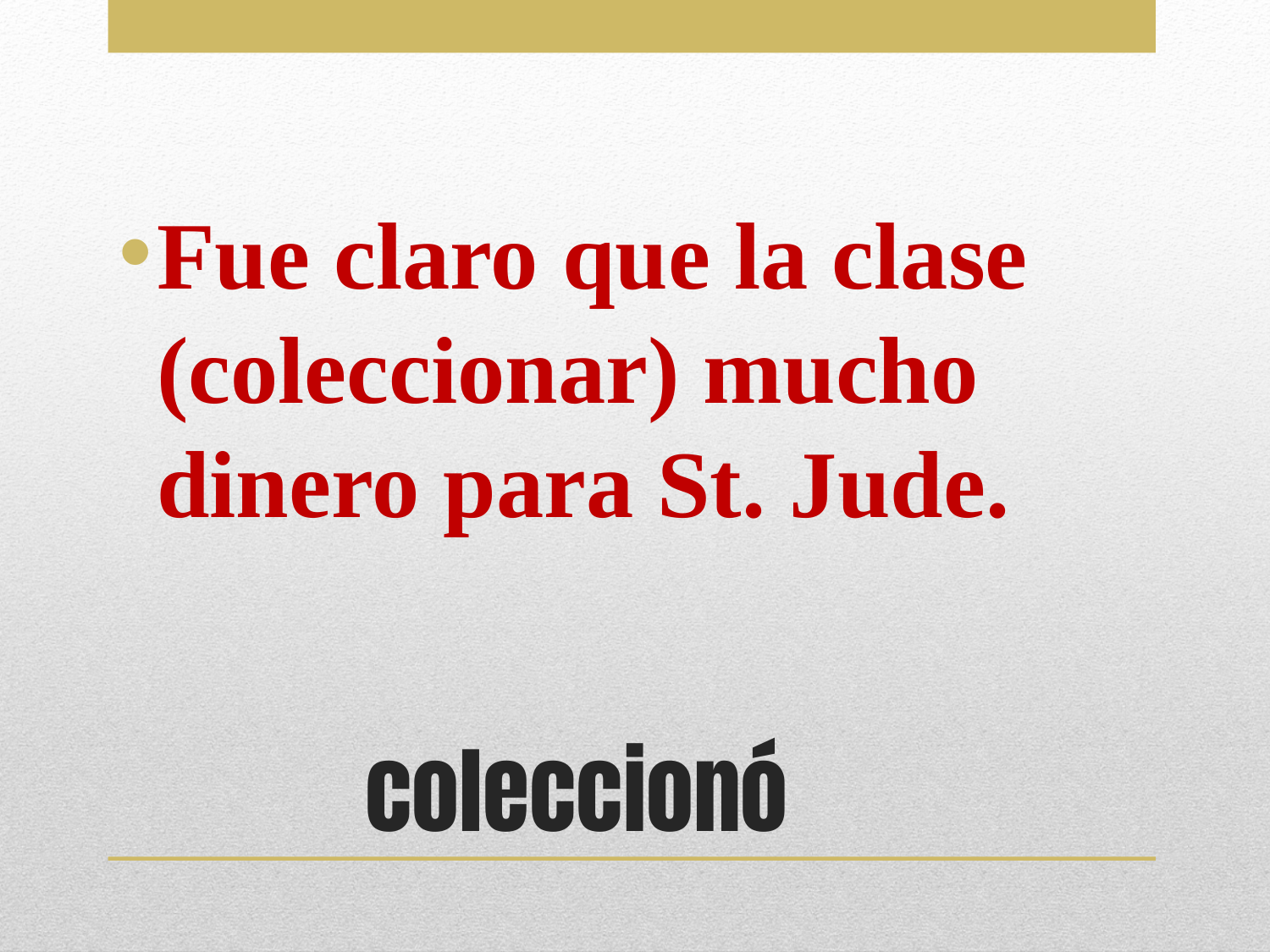

Fue claro que la clase (coleccionar) mucho dinero para St. Jude.
# coleccionó